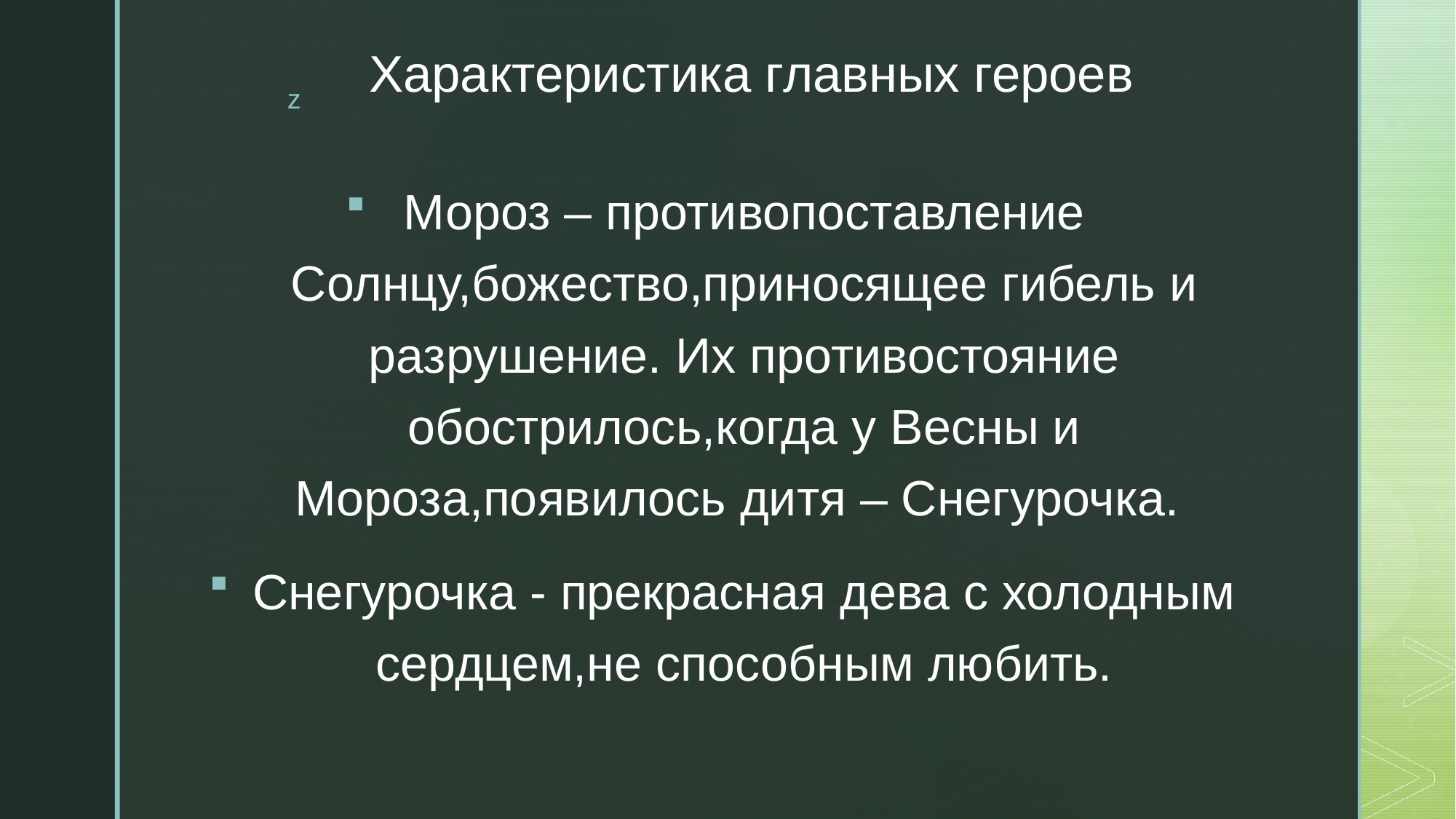

# Характеристика главных героев
Мороз – противопоставление Солнцу,божество,приносящее гибель и разрушение. Их противостояние обострилось,когда у Весны и Мороза,появилось дитя – Снегурочка.
Снегурочка - прекрасная дева с холодным сердцем,не способным любить.